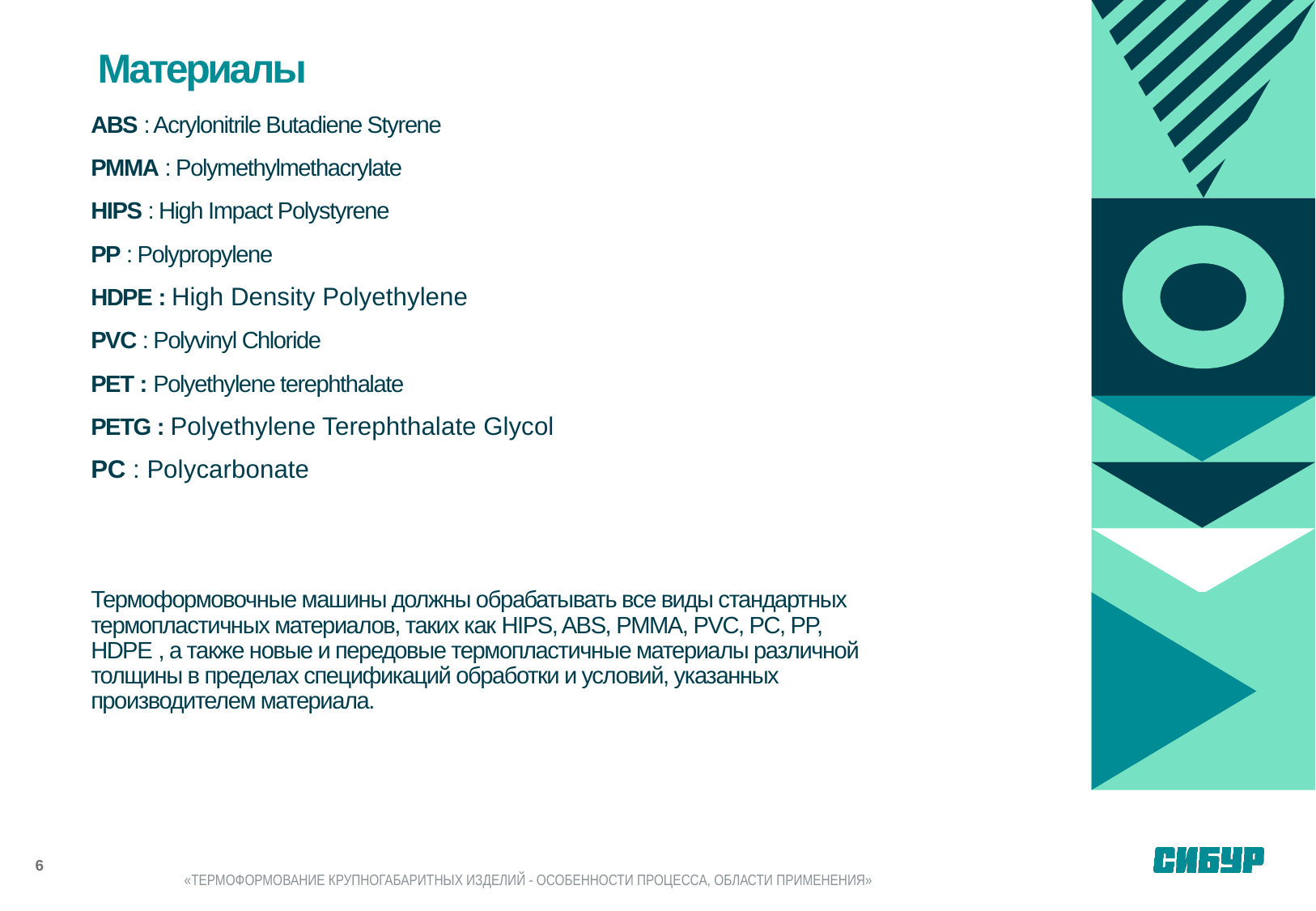

Материалы
ABS : Acrylonitrile Butadiene Styrene
PMMA : Polymethylmethacrylate
HIPS : High Impact Polystyrene
PP : Polypropylene
HDPE : High Density Polyethylene
PVC : Polyvinyl Chloride
PET : Polyethylene terephthalate
PETG : Polyethylene Terephthalate Glycol
PC : Polycarbonate

Термоформовочные машины должны обрабатывать все виды стандартных термопластичных материалов, таких как HIPS, ABS, PMMA, PVC, PC, PP, HDPE , а также новые и передовые термопластичные материалы различной толщины в пределах спецификаций обработки и условий, указанных производителем материала.

6
«ТЕРМОФОРМОВАНИЕ КРУПНОГАБАРИТНЫХ ИЗДЕЛИЙ - ОСОБЕННОСТИ ПРОЦЕССА, ОБЛАСТИ ПРИМЕНЕНИЯ»